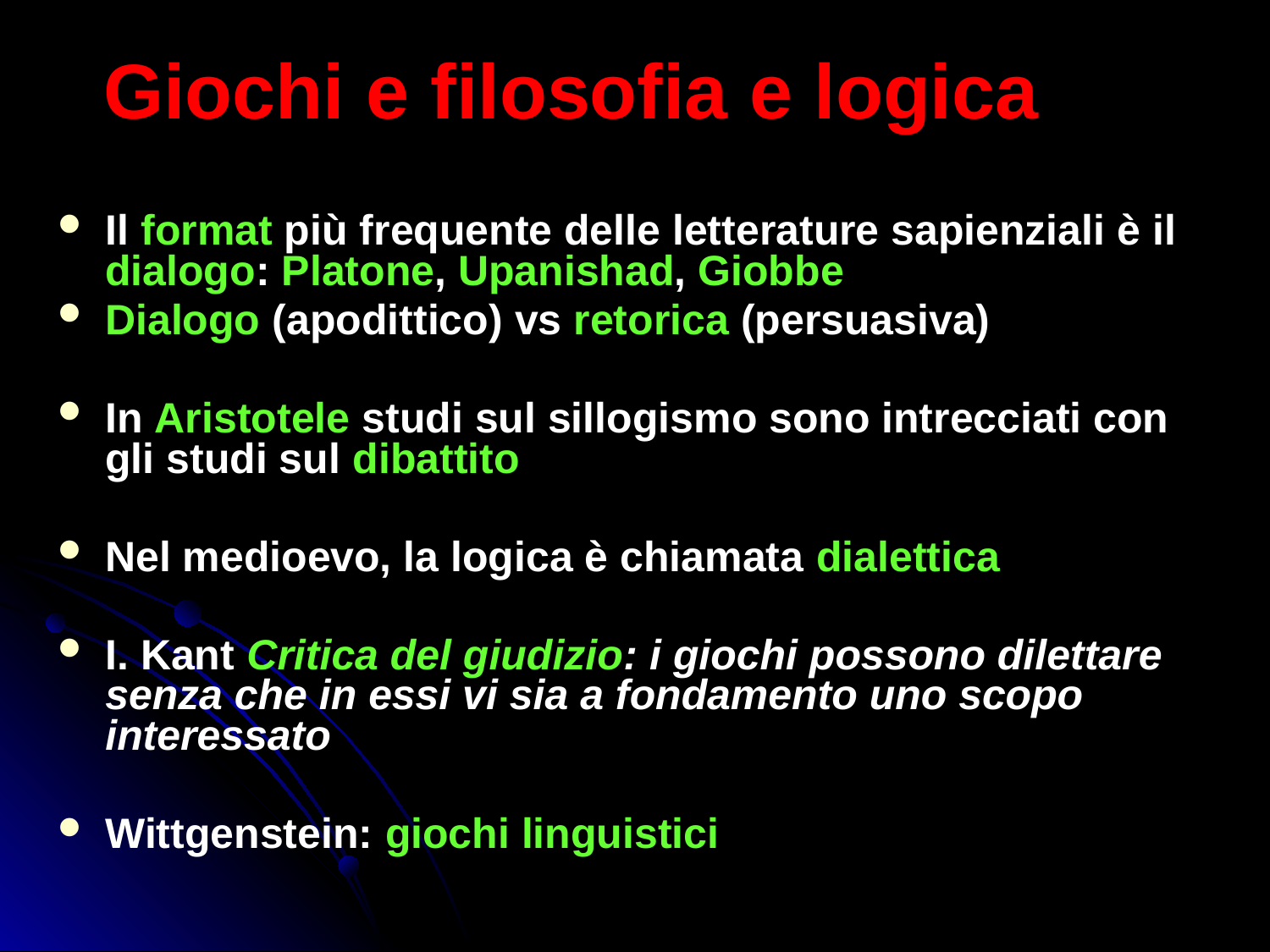

# Giochi e filosofia e logica
Il format più frequente delle letterature sapienziali è il dialogo: Platone, Upanishad, Giobbe
Dialogo (apodittico) vs retorica (persuasiva)

In Aristotele studi sul sillogismo sono intrecciati con gli studi sul dibattito

Nel medioevo, la logica è chiamata dialettica

I. Kant Critica del giudizio: i giochi possono dilettare senza che in essi vi sia a fondamento uno scopo interessato

Wittgenstein: giochi linguistici